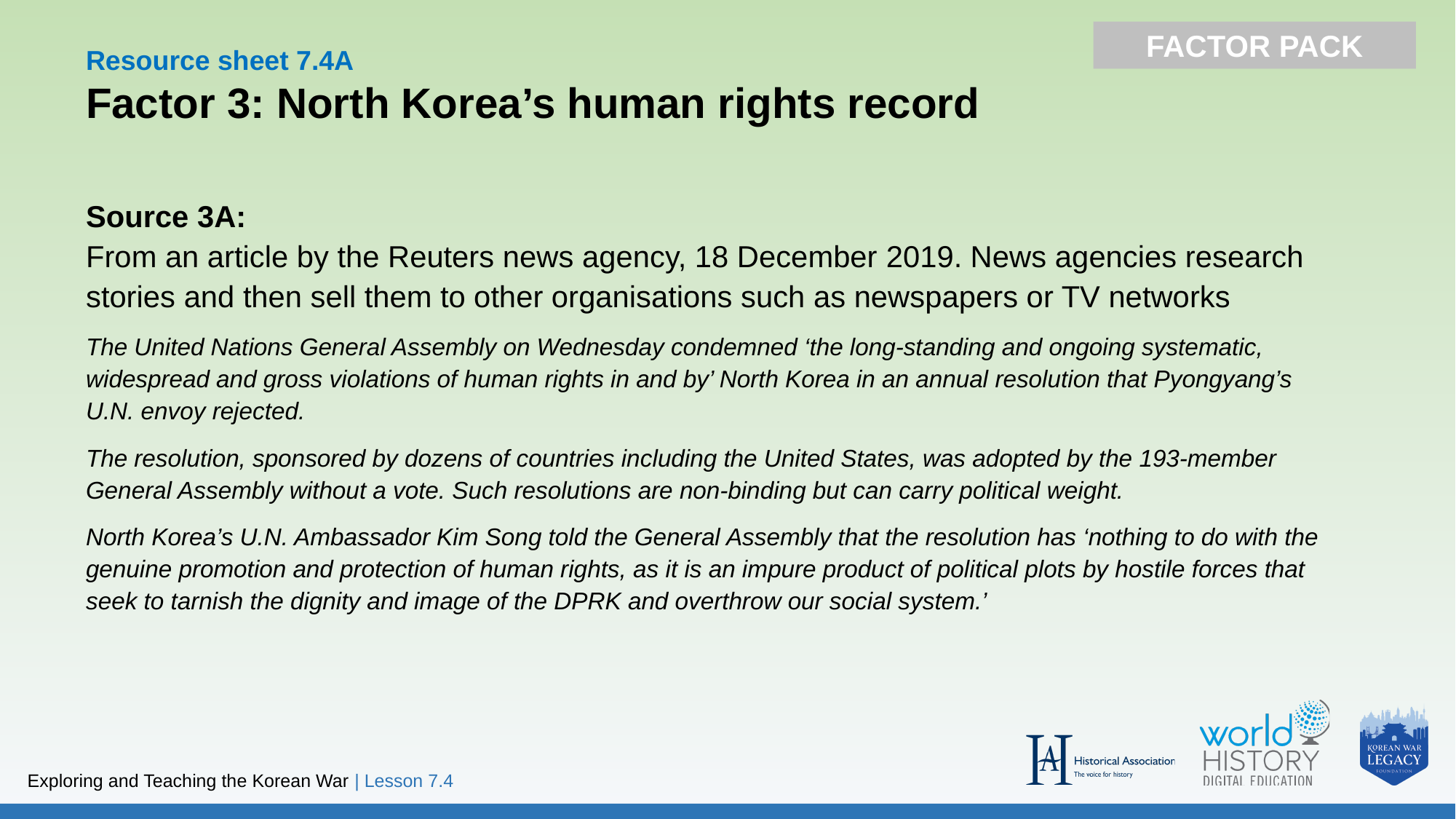

FACTOR PACK
Resource sheet 7.4A
Factor 3: North Korea’s human rights record
Source 3A:
From an article by the Reuters news agency, 18 December 2019. News agencies research stories and then sell them to other organisations such as newspapers or TV networks
The United Nations General Assembly on Wednesday condemned ‘the long-standing and ongoing systematic, widespread and gross violations of human rights in and by’ North Korea in an annual resolution that Pyongyang’s U.N. envoy rejected.
The resolution, sponsored by dozens of countries including the United States, was adopted by the 193-member General Assembly without a vote. Such resolutions are non-binding but can carry political weight.
North Korea’s U.N. Ambassador Kim Song told the General Assembly that the resolution has ‘nothing to do with the genuine promotion and protection of human rights, as it is an impure product of political plots by hostile forces that seek to tarnish the dignity and image of the DPRK and overthrow our social system.’